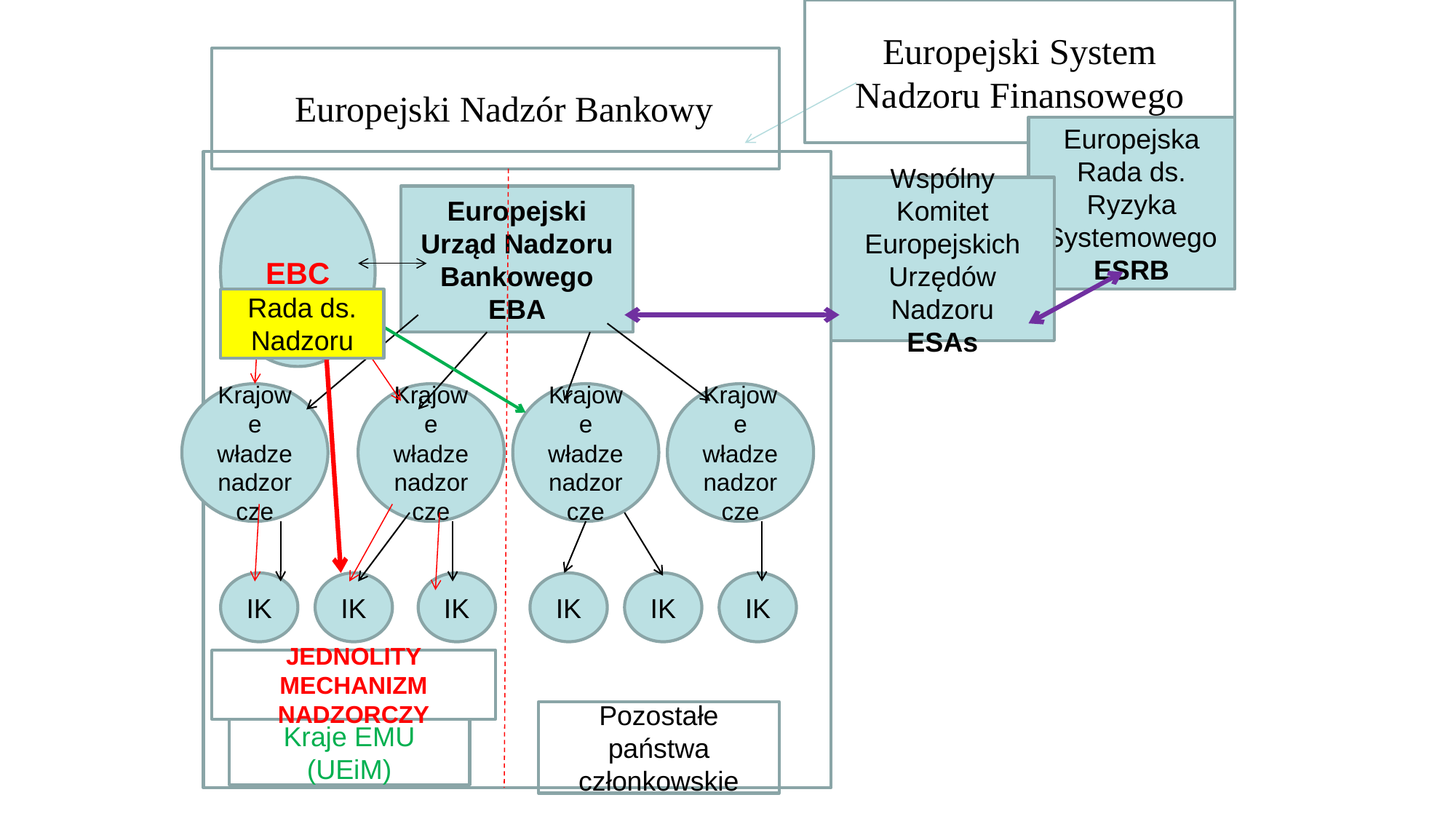

Europejski System Nadzoru Finansowego

Europejski Nadzór Bankowy
Europejska Rada ds. Ryzyka Systemowego
ESRB

EBC
Wspólny Komitet Europejskich Urzędów Nadzoru
ESAs
Europejski Urząd Nadzoru Bankowego
EBA
Rada ds. Nadzoru
Krajowe władze nadzorcze
Krajowe władze nadzorcze
Krajowe władze nadzorcze
Krajowe władze nadzorcze
IK
IK
IK
IK
IK
IK
JEDNOLITY MECHANIZM NADZORCZY
Pozostałe państwa członkowskie
Kraje EMU (UEiM)